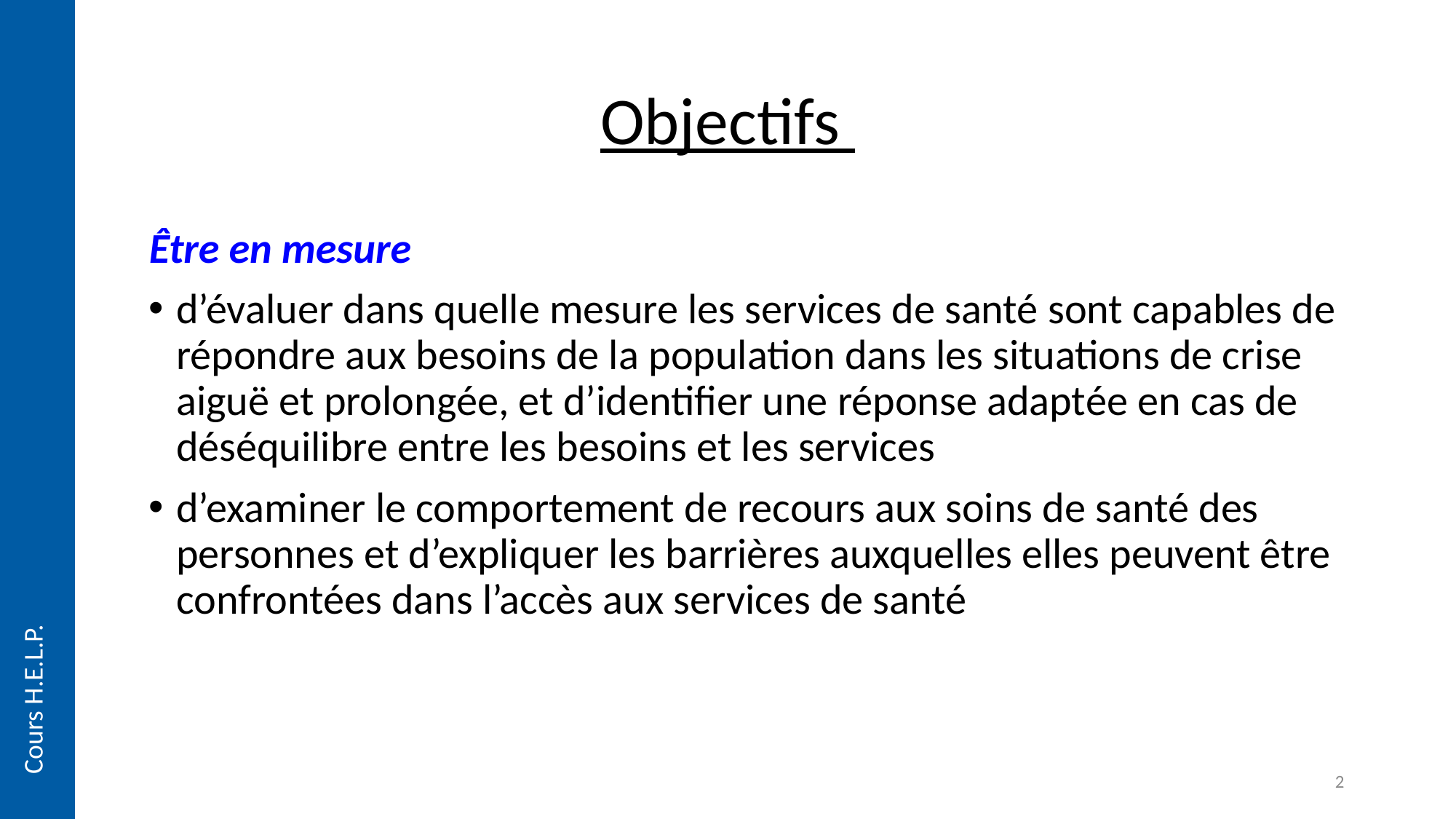

# Objectifs
Être en mesure
d’évaluer dans quelle mesure les services de santé sont capables de répondre aux besoins de la population dans les situations de crise aiguë et prolongée, et d’identifier une réponse adaptée en cas de déséquilibre entre les besoins et les services
d’examiner le comportement de recours aux soins de santé des personnes et d’expliquer les barrières auxquelles elles peuvent être confrontées dans l’accès aux services de santé
Cours H.E.L.P.
2